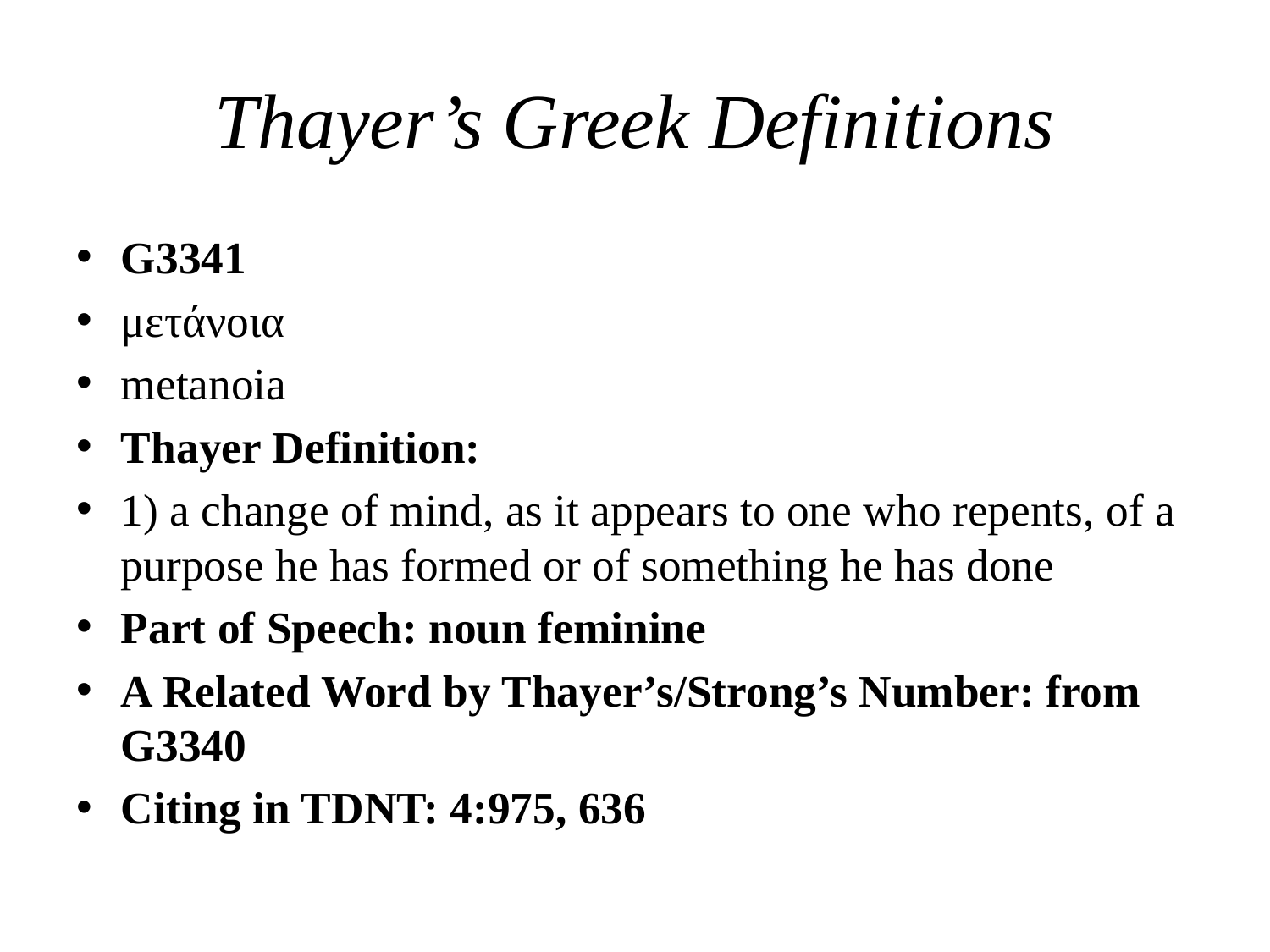

# Thayer’s Greek Definitions
G3341
μετάνοια
metanoia
Thayer Definition:
1) a change of mind, as it appears to one who repents, of a purpose he has formed or of something he has done
Part of Speech: noun feminine
A Related Word by Thayer’s/Strong’s Number: from G3340
Citing in TDNT: 4:975, 636